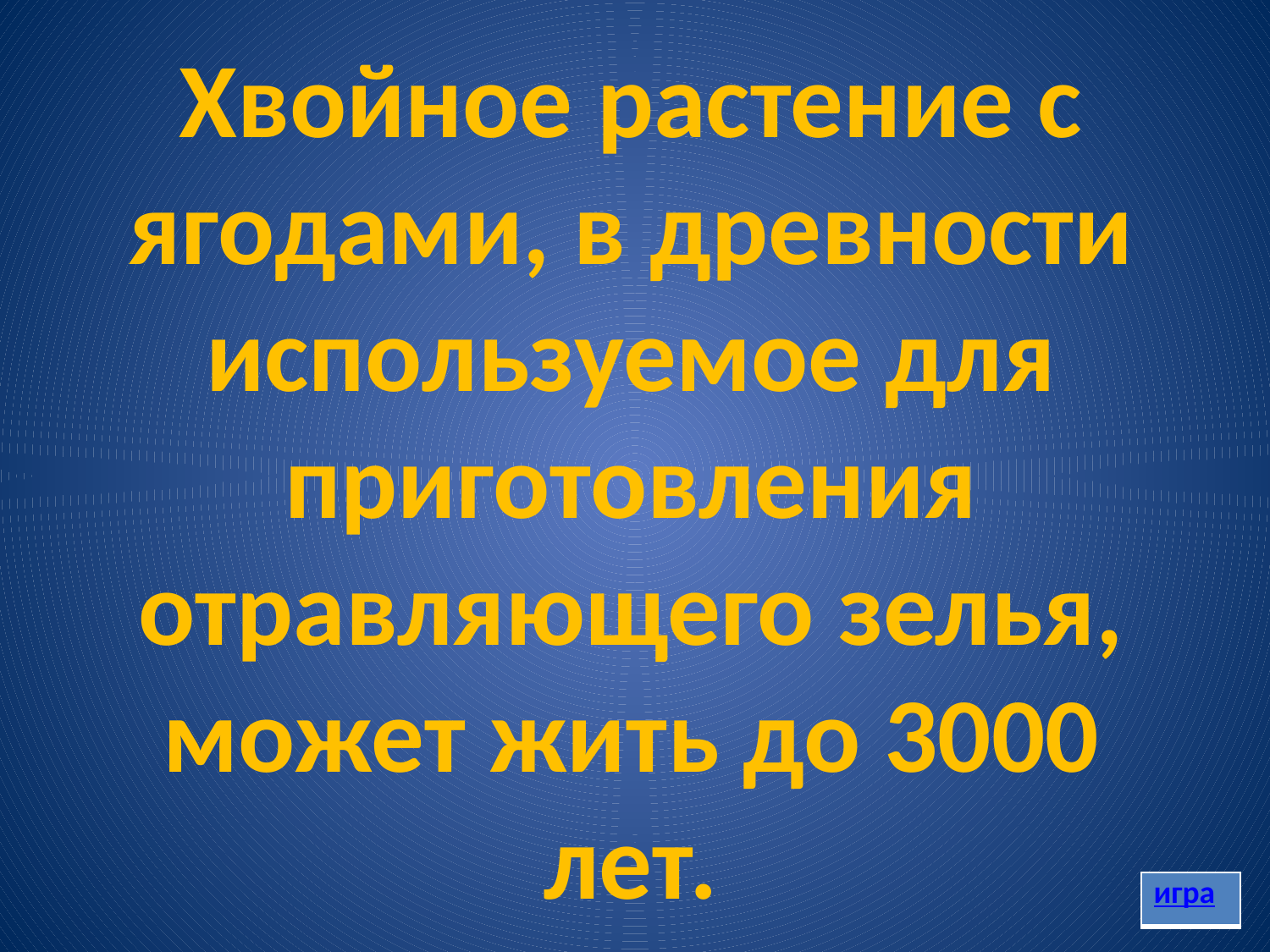

Хвойное растение с ягодами, в древности используемое для приготовления отравляющего зелья, может жить до 3000 лет.
| игра |
| --- |